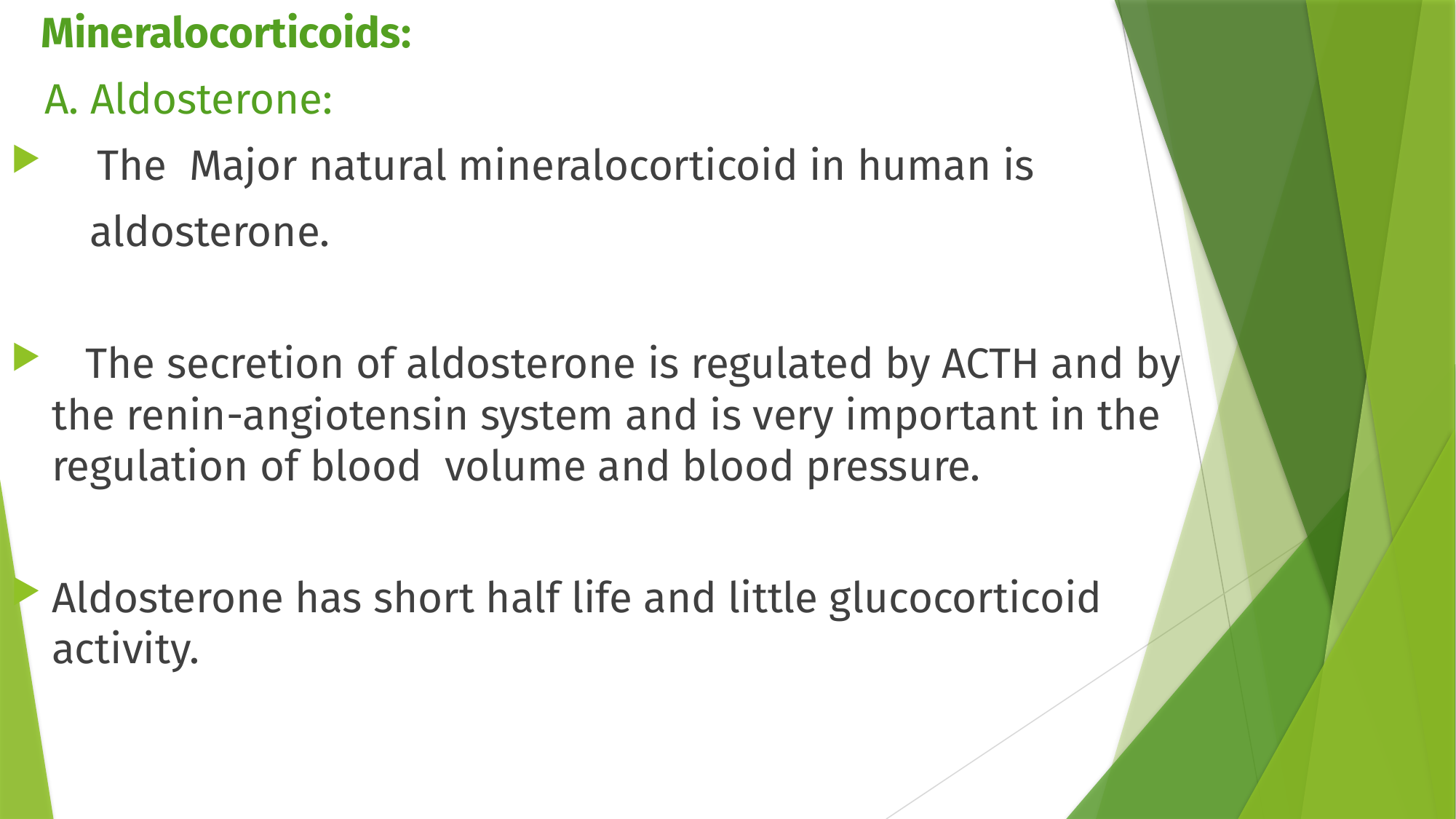

Mineralocorticoids:
   A. Aldosterone:
    The  Major natural mineralocorticoid in human is
       aldosterone.

   The secretion of aldosterone is regulated by ACTH and by the renin-angiotensin system and is very important in the regulation of blood  volume and blood pressure.

Aldosterone has short half life and little glucocorticoid activity.